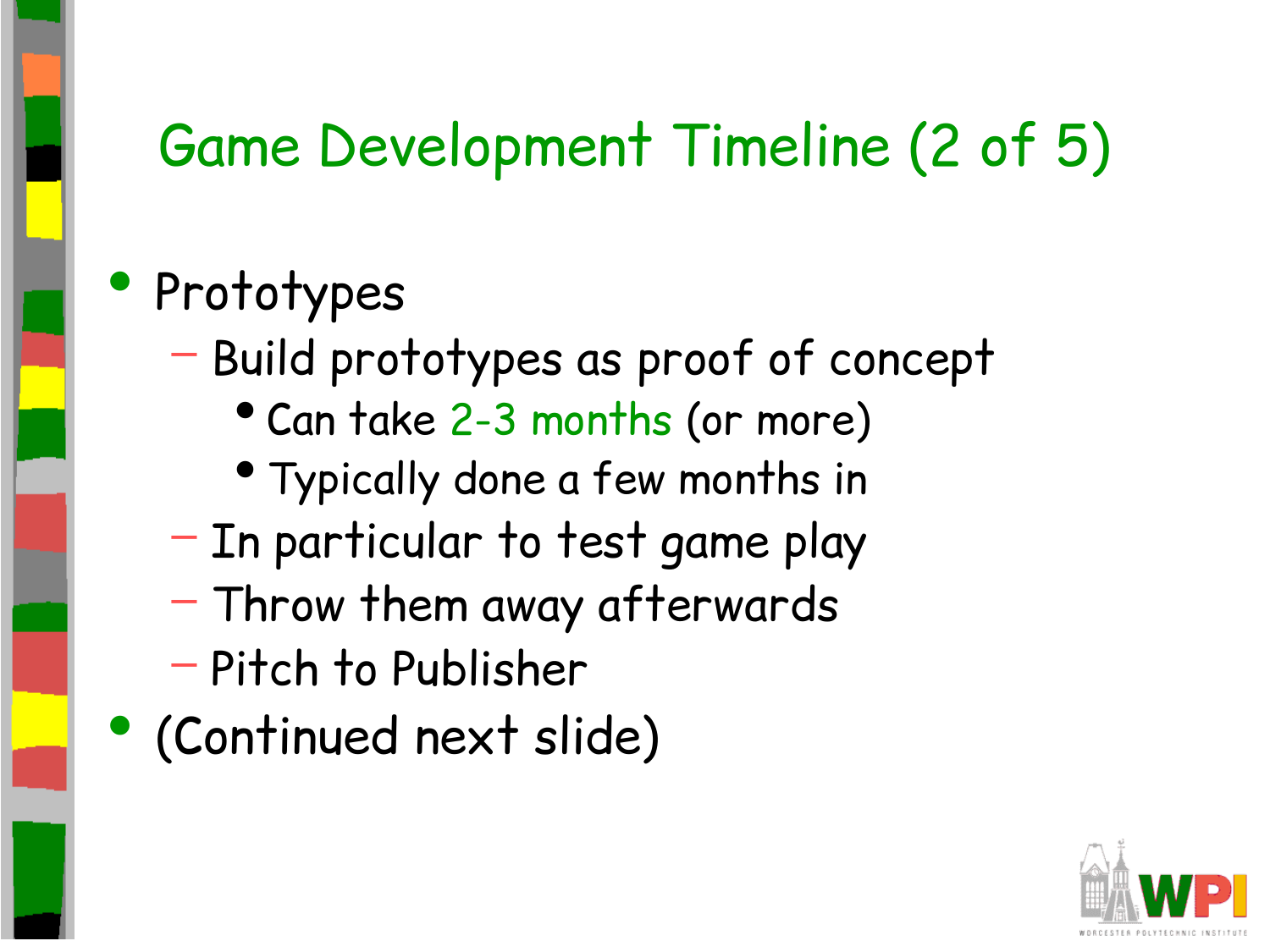

# Game Development Timeline (2 of 5)
Prototypes
Build prototypes as proof of concept
Can take 2-3 months (or more)
Typically done a few months in
In particular to test game play
Throw them away afterwards
Pitch to Publisher
(Continued next slide)